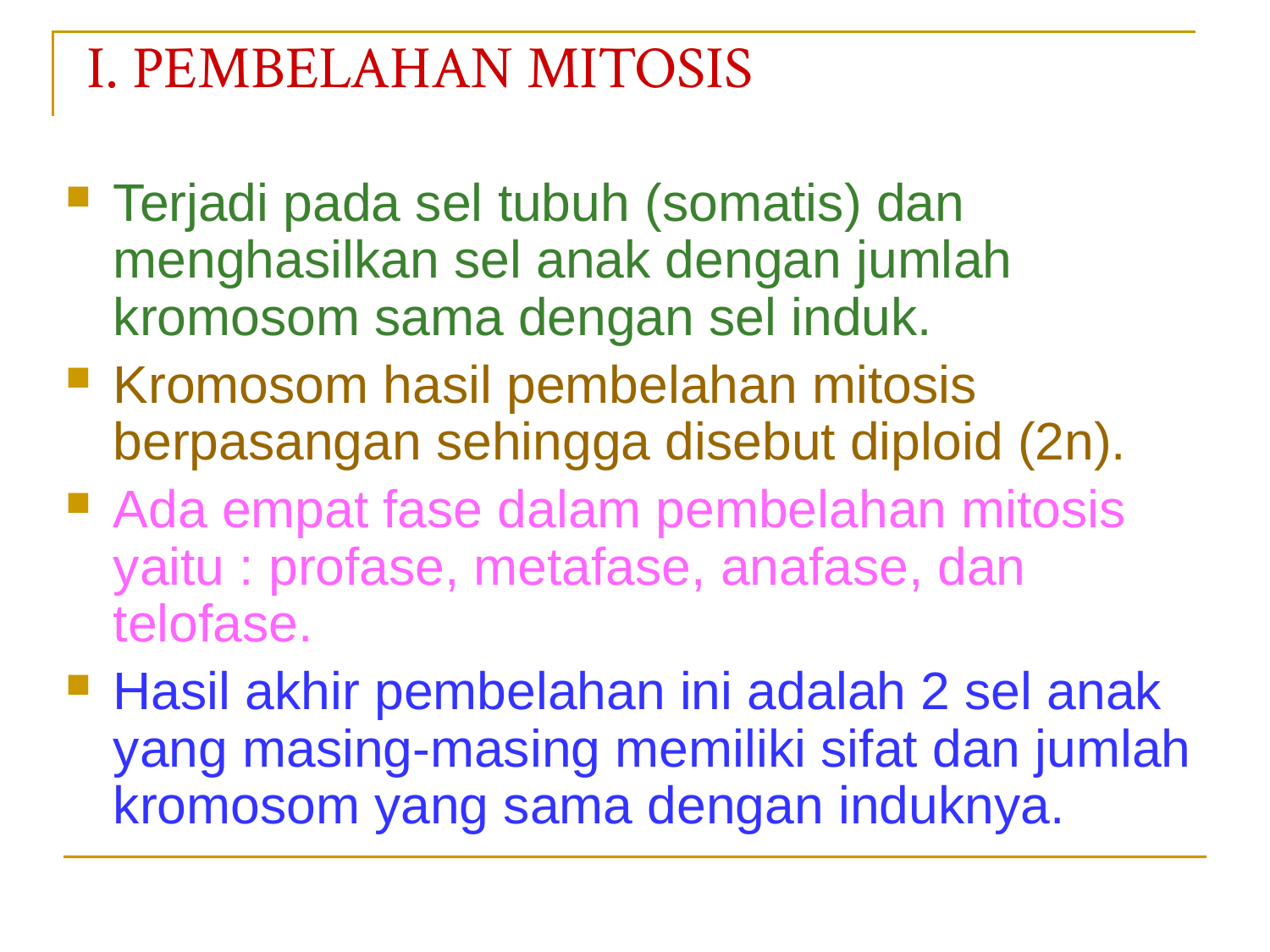

# I. PEMBELAHAN MITOSIS
Terjadi pada sel tubuh (somatis) dan menghasilkan sel anak dengan jumlah kromosom sama dengan sel induk.
Kromosom hasil pembelahan mitosis berpasangan sehingga disebut diploid (2n).
Ada empat fase dalam pembelahan mitosis yaitu : profase, metafase, anafase, dan telofase.
Hasil akhir pembelahan ini adalah 2 sel anak yang masing-masing memiliki sifat dan jumlah kromosom yang sama dengan induknya.